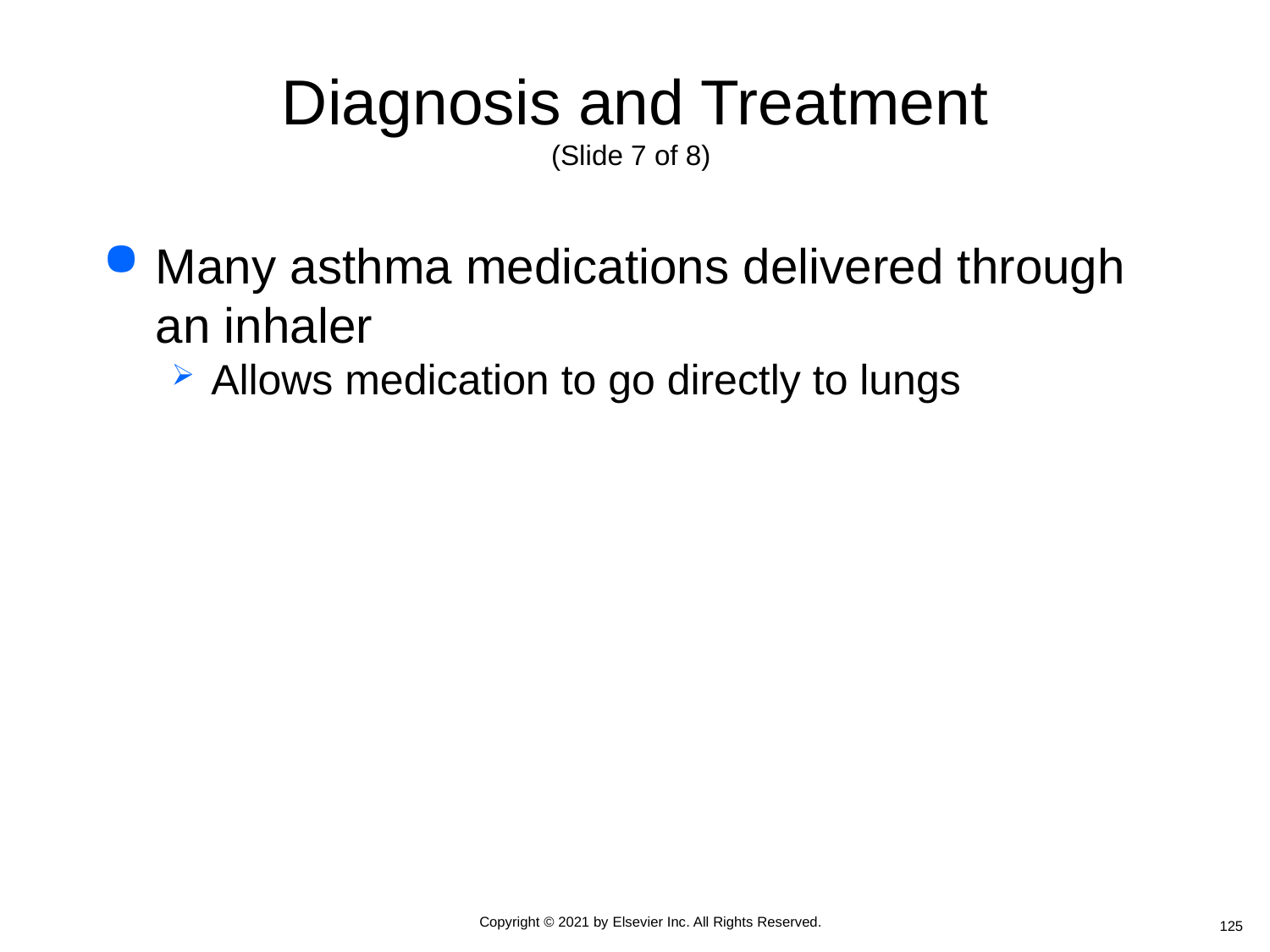

# Diagnosis and Treatment (Slide 7 of 8)
Many asthma medications delivered through an inhaler
Allows medication to go directly to lungs

125